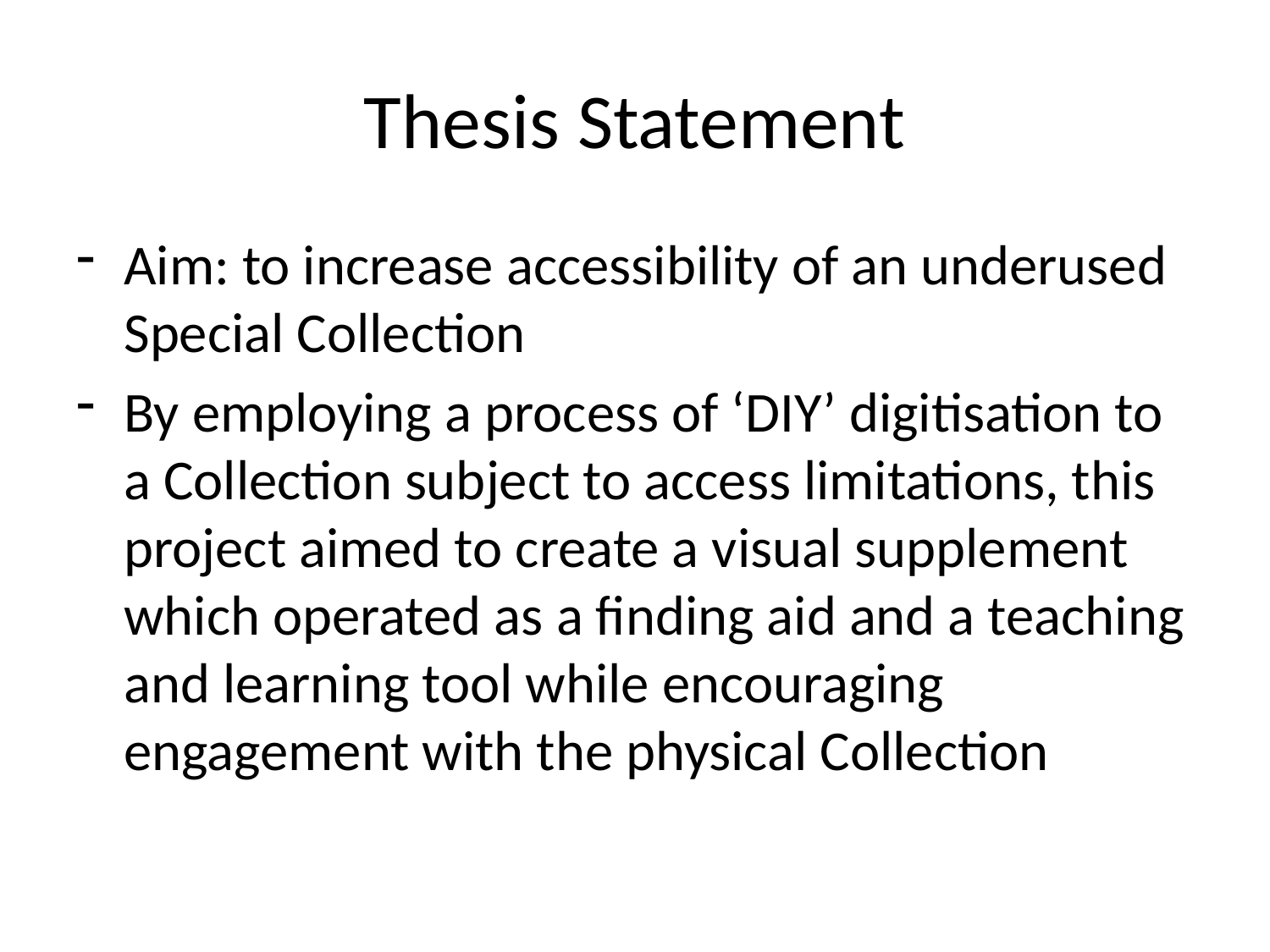

# Thesis Statement
Aim: to increase accessibility of an underused Special Collection
By employing a process of ‘DIY’ digitisation to a Collection subject to access limitations, this project aimed to create a visual supplement which operated as a finding aid and a teaching and learning tool while encouraging engagement with the physical Collection